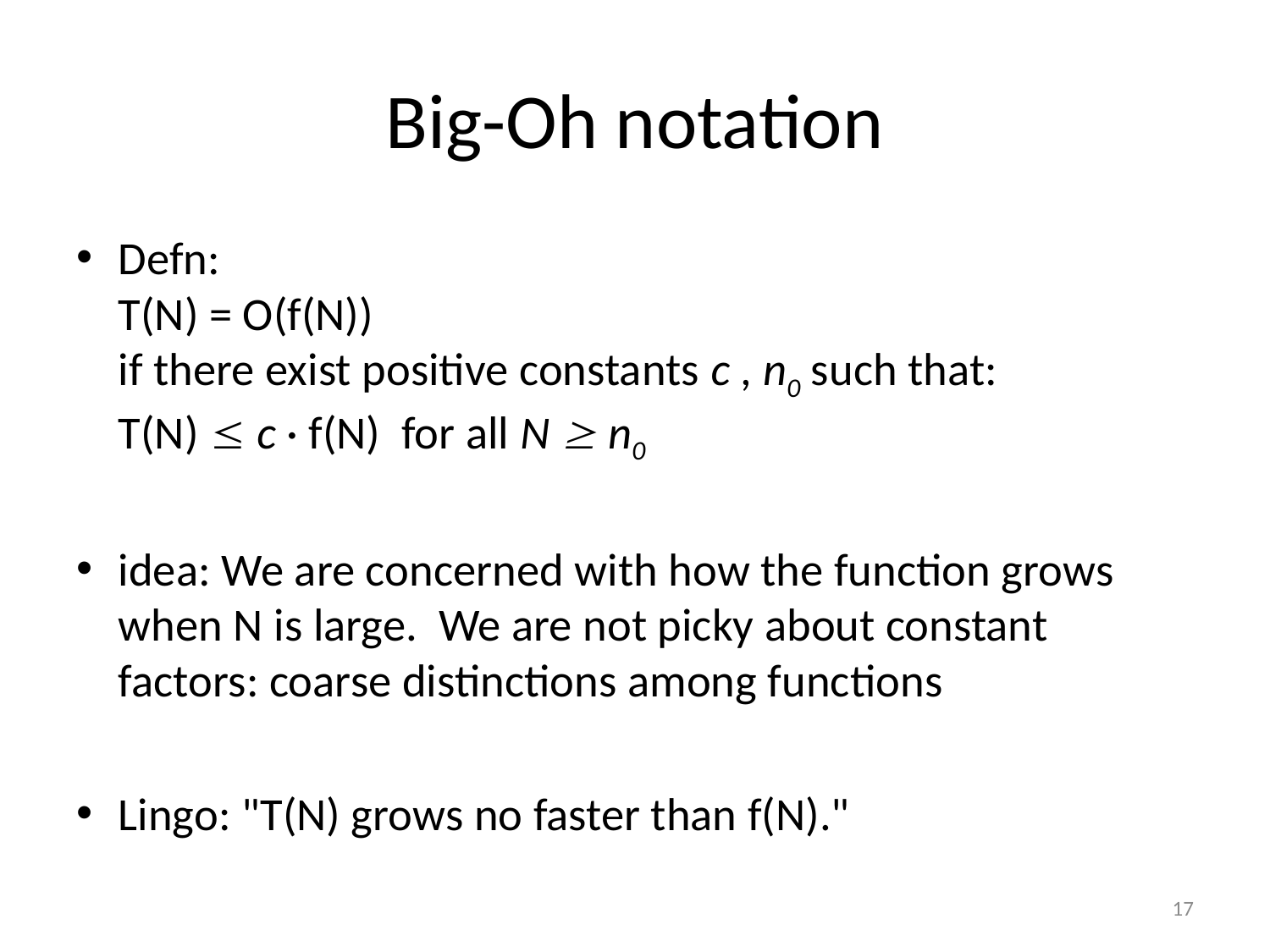

# Big-Oh notation
Defn:
T(N) = O(f(N))
if there exist positive constants c , n0 such that:
T(N) ≤ c · f(N)  for all N ≥ n0

idea: We are concerned with how the function grows when N is large.  We are not picky about constant factors: coarse distinctions among functions

Lingo: "T(N) grows no faster than f(N)."
17